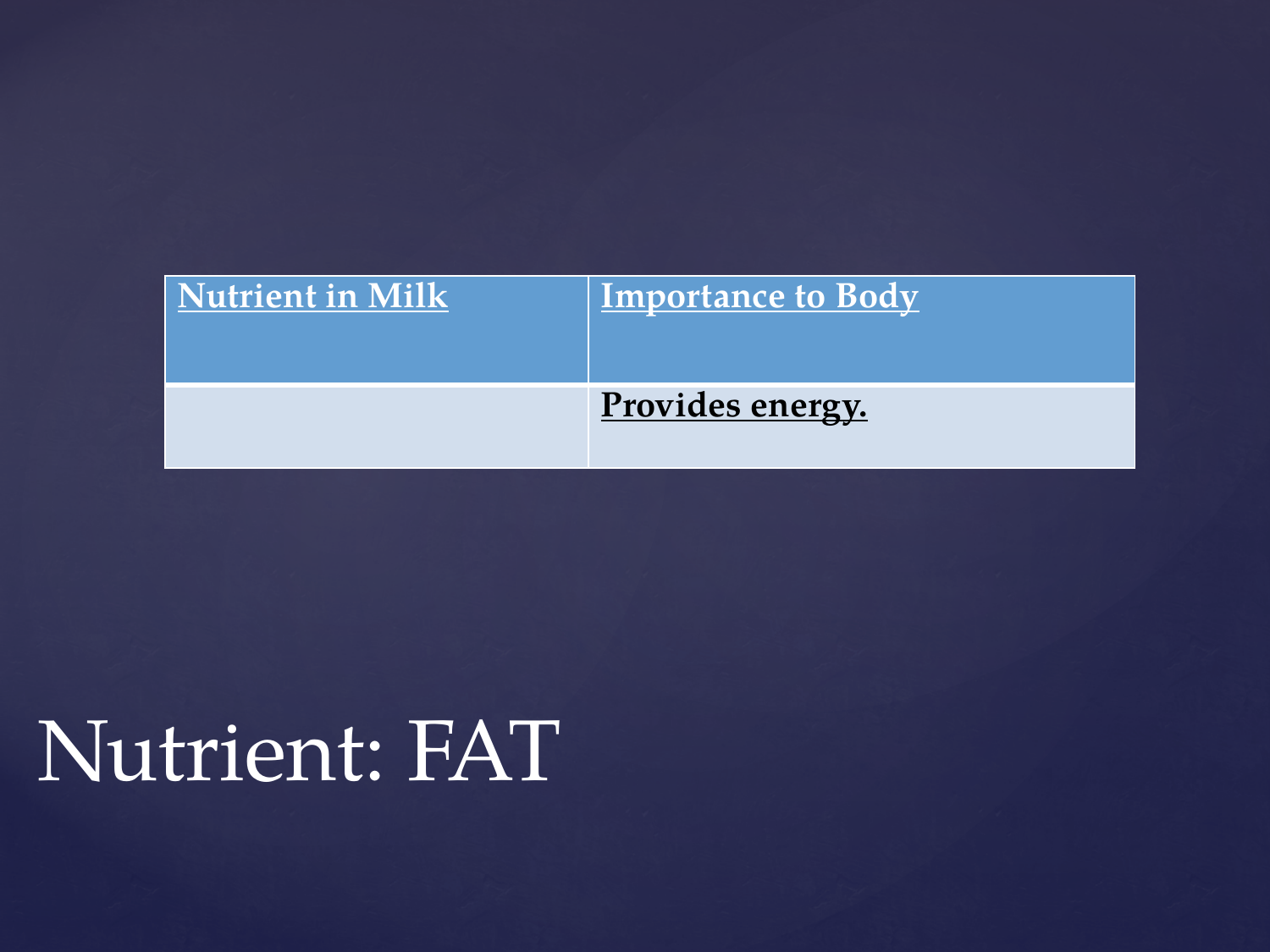

| Nutrient in Milk | Importance to Body |
| --- | --- |
|  | Provides energy. |
# Nutrient: FAT